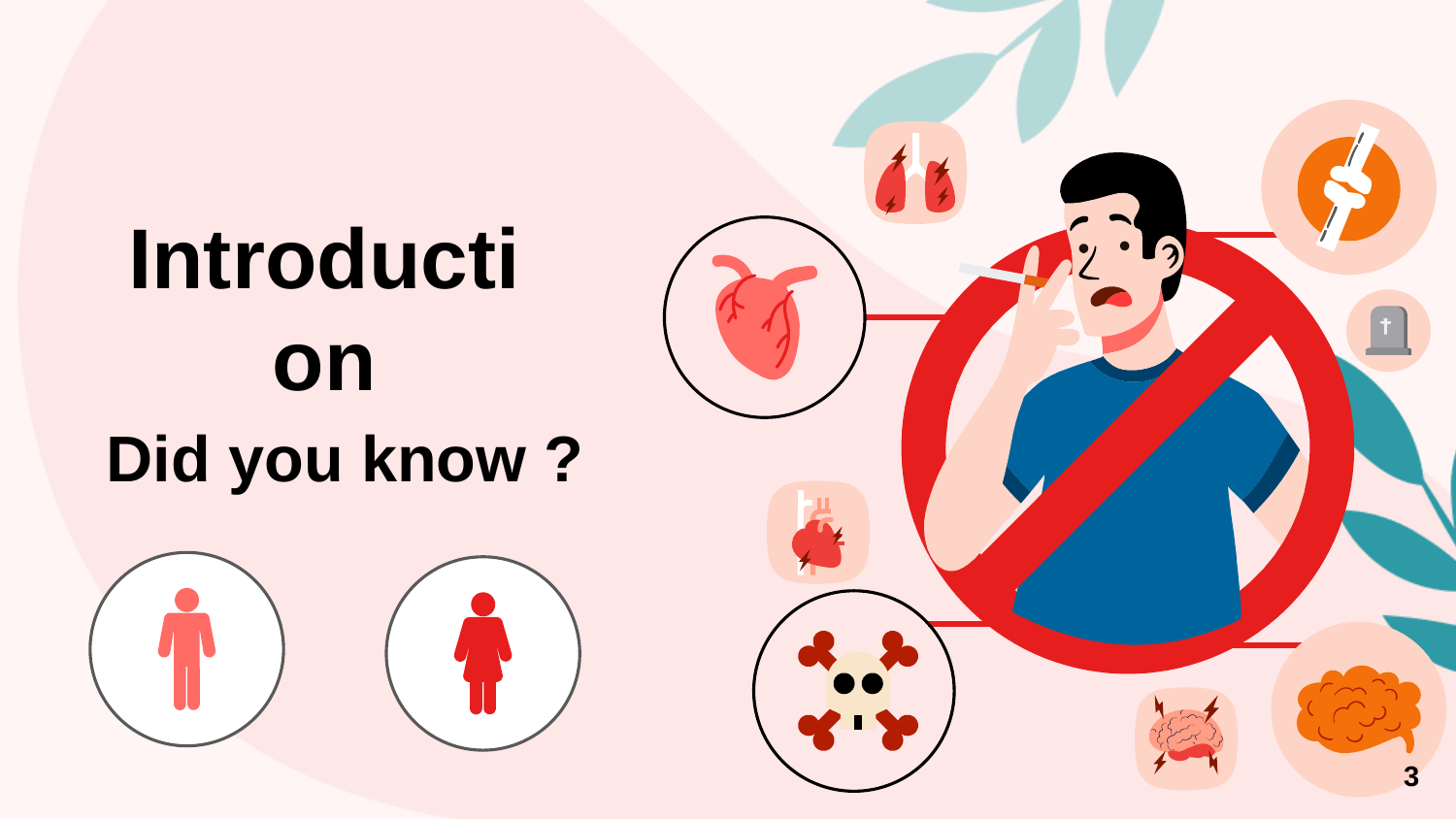

# Introduction

Did you know ?

3